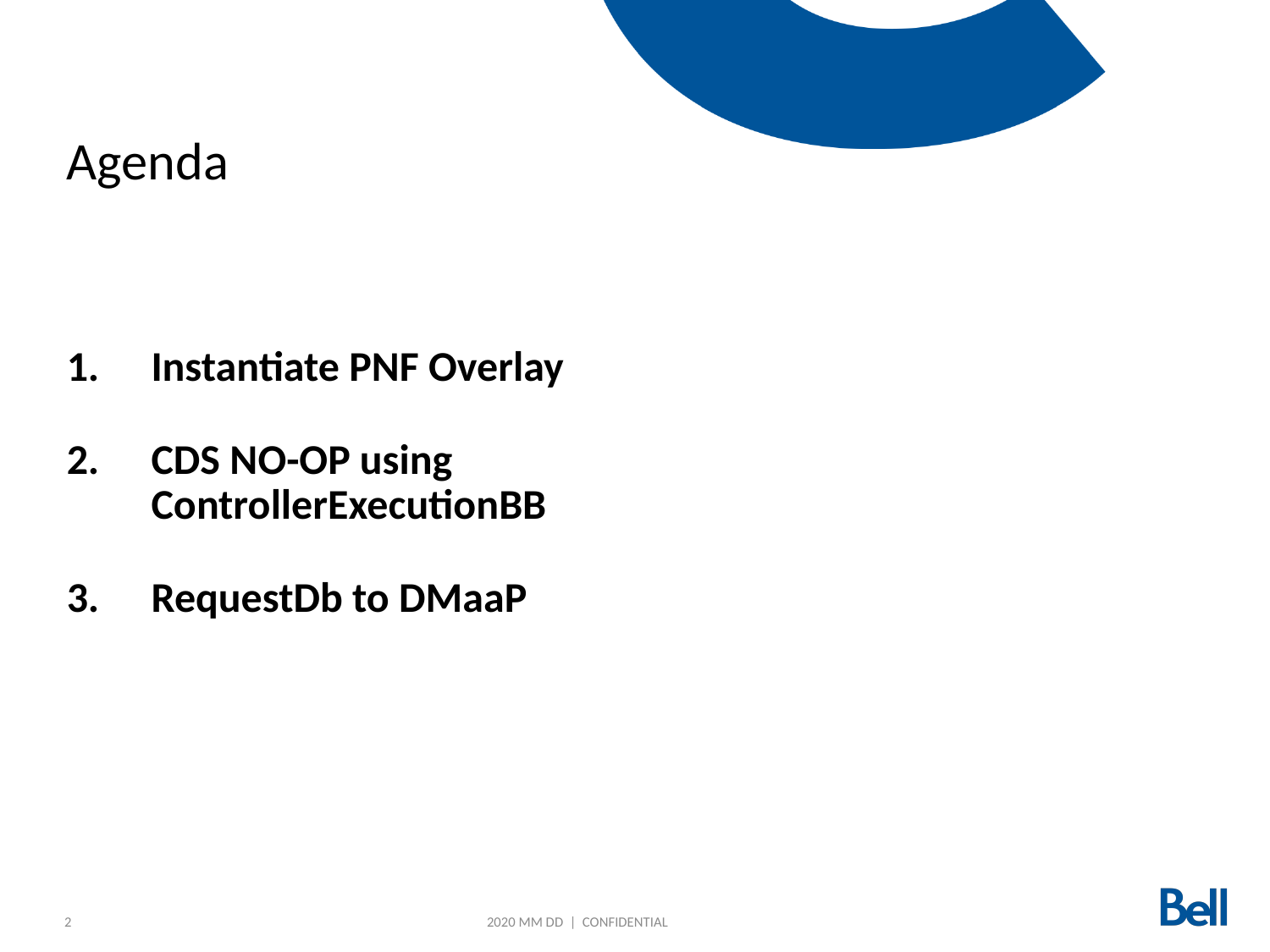

# Agenda
Instantiate PNF Overlay
CDS NO-OP using ControllerExecutionBB
RequestDb to DMaaP
2
2020 MM DD  |  CONFIDENTIAL